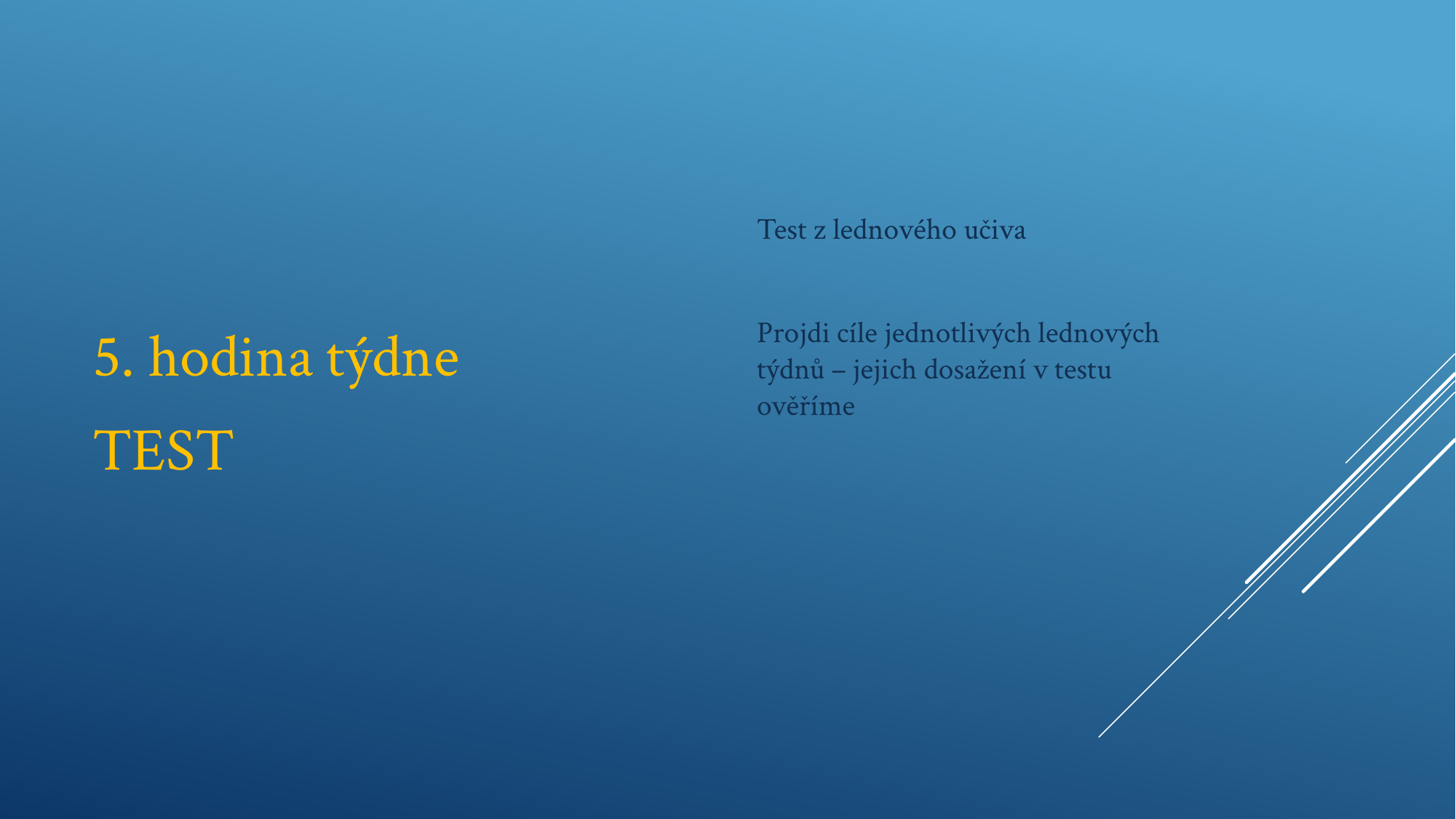

5. hodina týdne
TEST
Test z lednového učiva

Projdi cíle jednotlivých lednových týdnů – jejich dosažení v testu ověříme